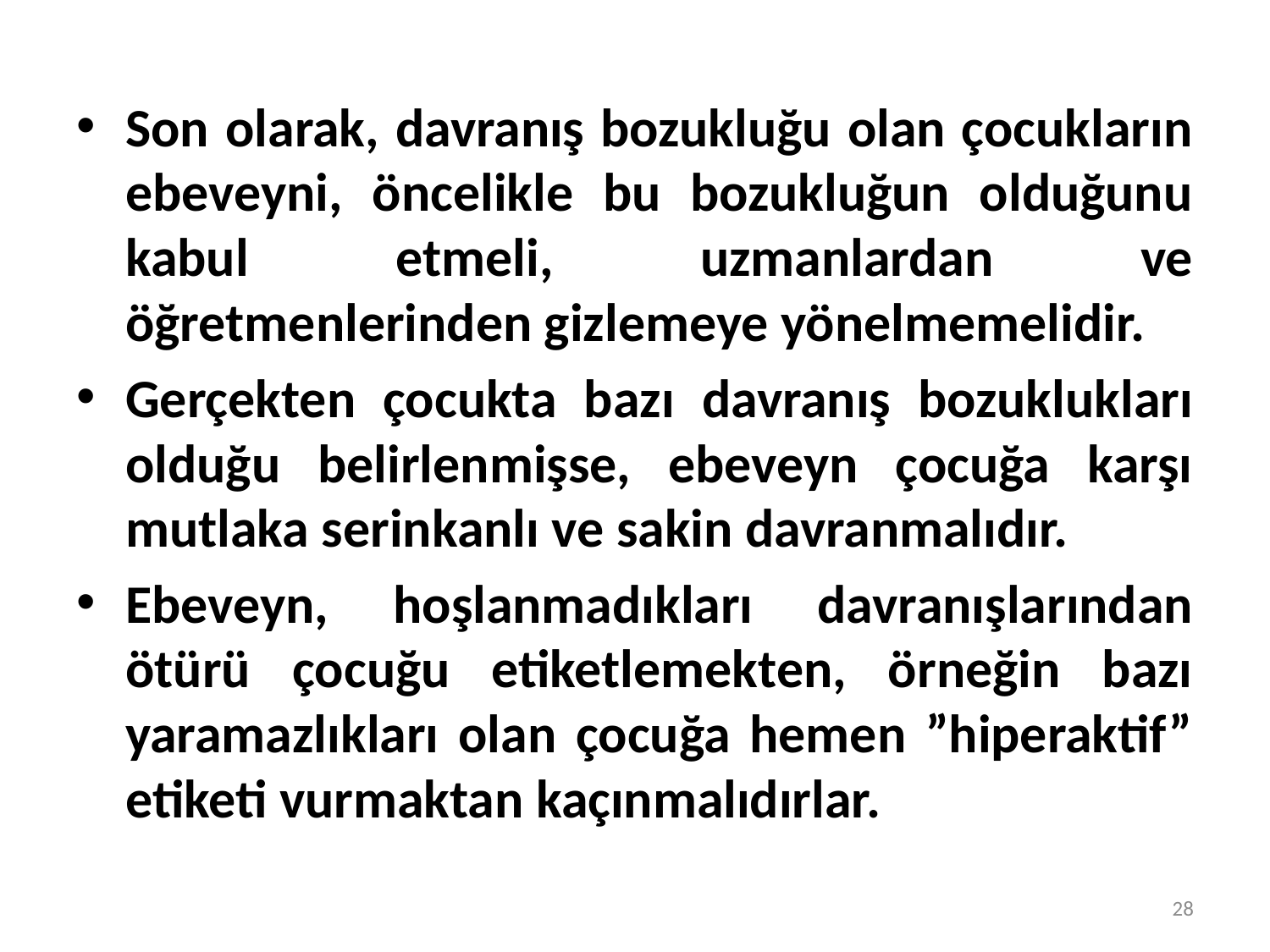

Son olarak, davranış bozukluğu olan çocukların ebeveyni, öncelikle bu bozukluğun olduğunu kabul etmeli, uzmanlardan ve öğretmenlerinden gizlemeye yönelmemelidir.
Gerçekten çocukta bazı davranış bozuklukları olduğu belirlenmişse, ebeveyn çocuğa karşı mutlaka serinkanlı ve sakin davranmalıdır.
Ebeveyn, hoşlanmadıkları davranışlarından ötürü çocuğu etiketlemekten, örneğin bazı yaramazlıkları olan çocuğa hemen ”hiperaktif” etiketi vurmaktan kaçınmalıdırlar.
28